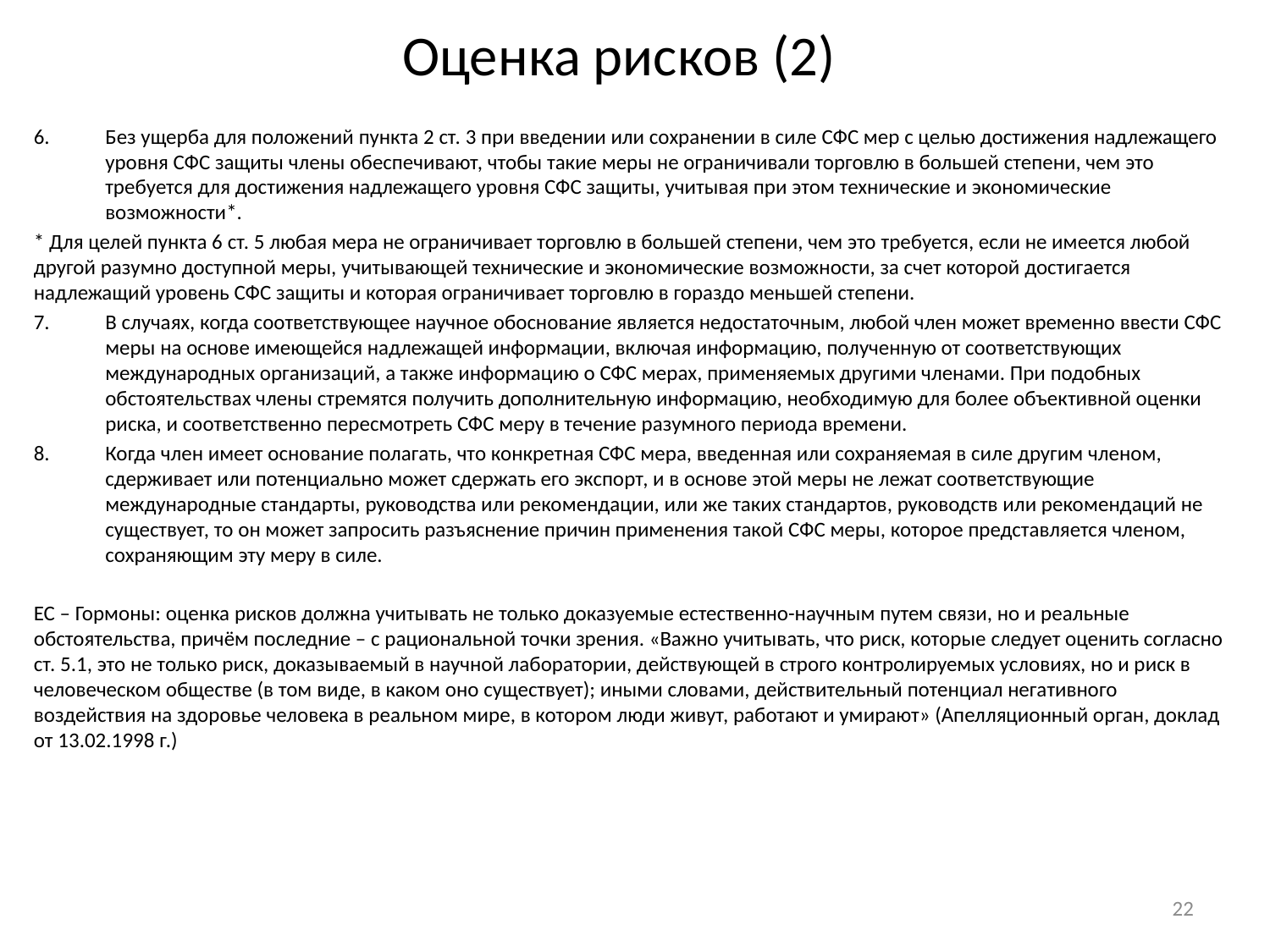

# Оценка рисков (2)
Без ущерба для положений пункта 2 ст. 3 при введении или сохранении в силе СФС мер с целью достижения надлежащего уровня СФС защиты члены обеспечивают, чтобы такие меры не ограничивали торговлю в большей степени, чем это требуется для достижения надлежащего уровня СФС защиты, учитывая при этом технические и экономические возможности*.
* Для целей пункта 6 ст. 5 любая мера не ограничивает торговлю в большей степени, чем это требуется, если не имеется любой другой разумно доступной меры, учитывающей технические и экономические возможности, за счет которой достигается надлежащий уровень СФС защиты и которая ограничивает торговлю в гораздо меньшей степени.
В случаях, когда соответствующее научное обоснование является недостаточным, любой член может временно ввести СФС меры на основе имеющейся надлежащей информации, включая информацию, полученную от соответствующих международных организаций, а также информацию о СФС мерах, применяемых другими членами. При подобных обстоятельствах члены стремятся получить дополнительную информацию, необходимую для более объективной оценки риска, и соответственно пересмотреть СФС меру в течение разумного периода времени.
Когда член имеет основание полагать, что конкретная СФС мера, введенная или сохраняемая в силе другим членом, сдерживает или потенциально может сдержать его экспорт, и в основе этой меры не лежат соответствующие международные стандарты, руководства или рекомендации, или же таких стандартов, руководств или рекомендаций не существует, то он может запросить разъяснение причин применения такой СФС меры, которое представляется членом, сохраняющим эту меру в силе.

ЕС – Гормоны: оценка рисков должна учитывать не только доказуемые естественно-научным путем связи, но и реальные обстоятельства, причём последние – с рациональной точки зрения. «Важно учитывать, что риск, которые следует оценить согласно ст. 5.1, это не только риск, доказываемый в научной лаборатории, действующей в строго контролируемых условиях, но и риск в человеческом обществе (в том виде, в каком оно существует); иными словами, действительный потенциал негативного воздействия на здоровье человека в реальном мире, в котором люди живут, работают и умирают» (Апелляционный орган, доклад от 13.02.1998 г.)
22